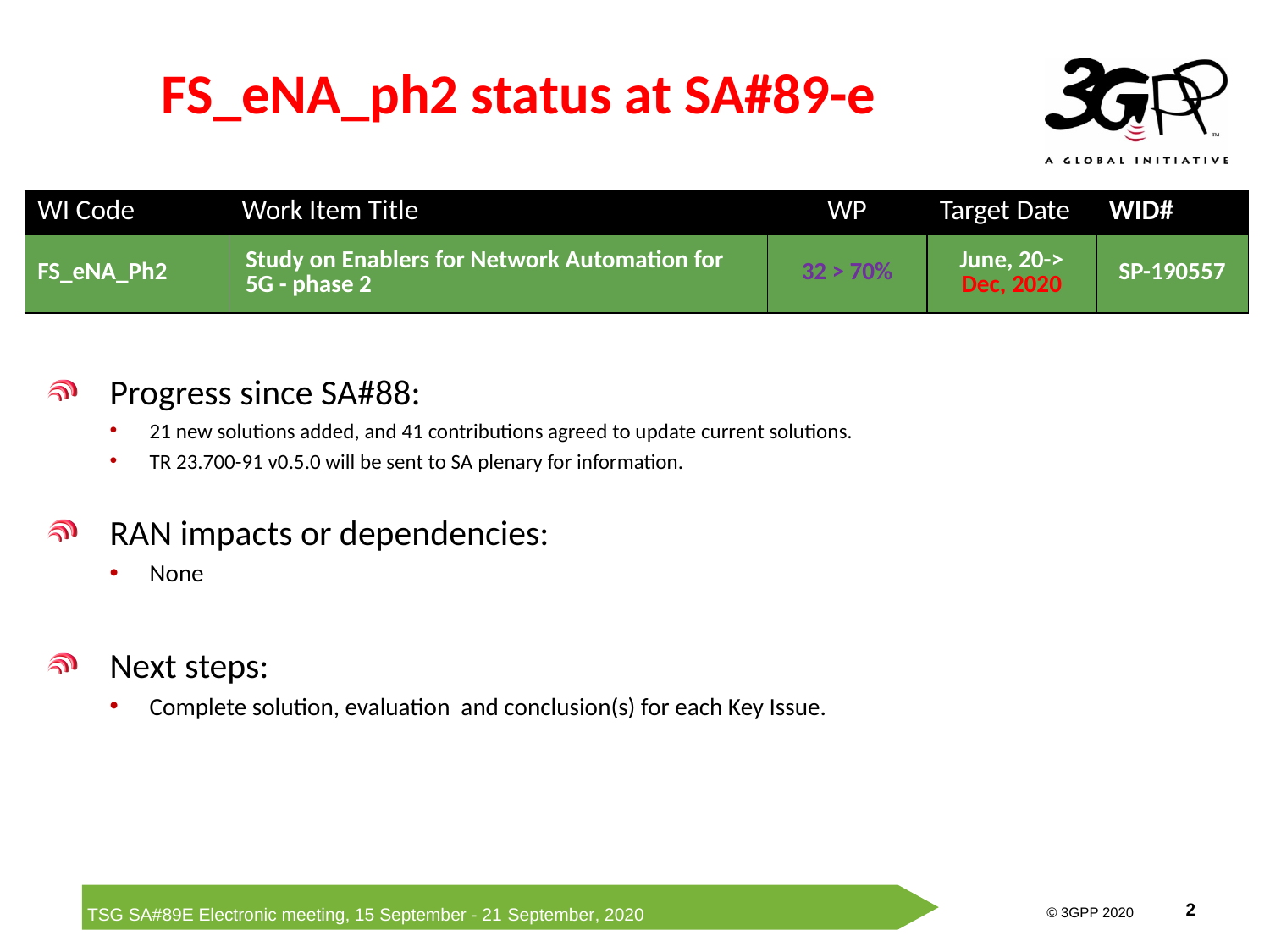

# FS_eNA_ph2 status at SA#89-e
| WI Code | Work Item Title | WP | Target Date | WID# |
| --- | --- | --- | --- | --- |
| FS\_eNA\_Ph2 | Study on Enablers for Network Automation for 5G - phase 2 | 32 > 70% | June, 20-> Dec, 2020 | SP-190557 |
Progress since SA#88:
21 new solutions added, and 41 contributions agreed to update current solutions.
TR 23.700-91 v0.5.0 will be sent to SA plenary for information.

RAN impacts or dependencies:
None

Next steps:
Complete solution, evaluation  and conclusion(s) for each Key Issue.